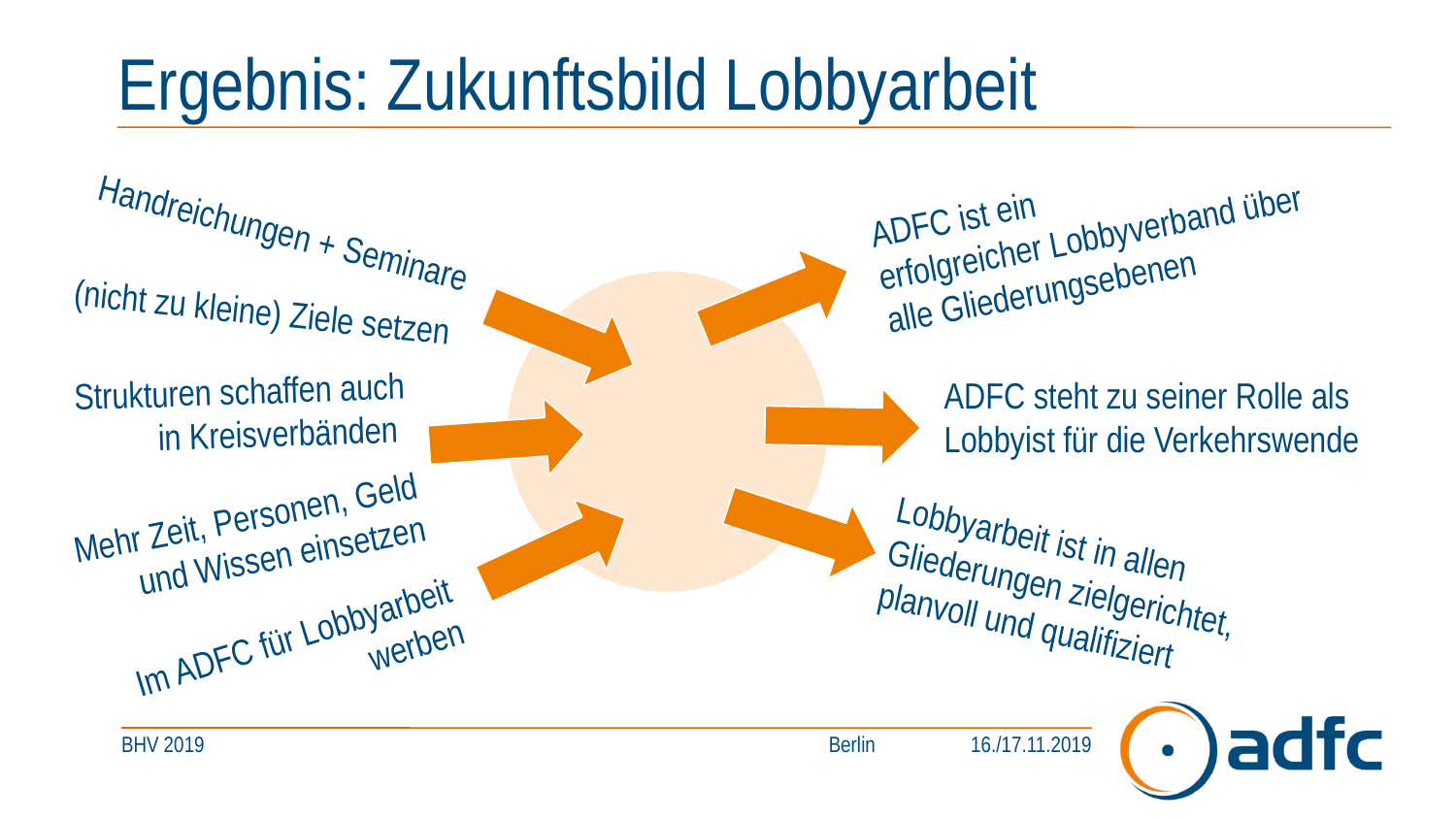

# Ergebnis: Zukunftsbild Lobbyarbeit
ADFC ist ein 
erfolgreicher Lobbyverband über alle Gliederungsebenen
Handreichungen + Seminare

(nicht zu kleine) Ziele setzen

Strukturen schaffen auch in Kreisverbänden
ADFC steht zu seiner Rolle als Lobbyist für die Verkehrswende

Mehr Zeit, Personen, Geld und Wissen einsetzen

Lobbyarbeit ist in allen Gliederungen zielgerichtet, planvoll und qualifiziert
Im ADFC für Lobbyarbeit werben